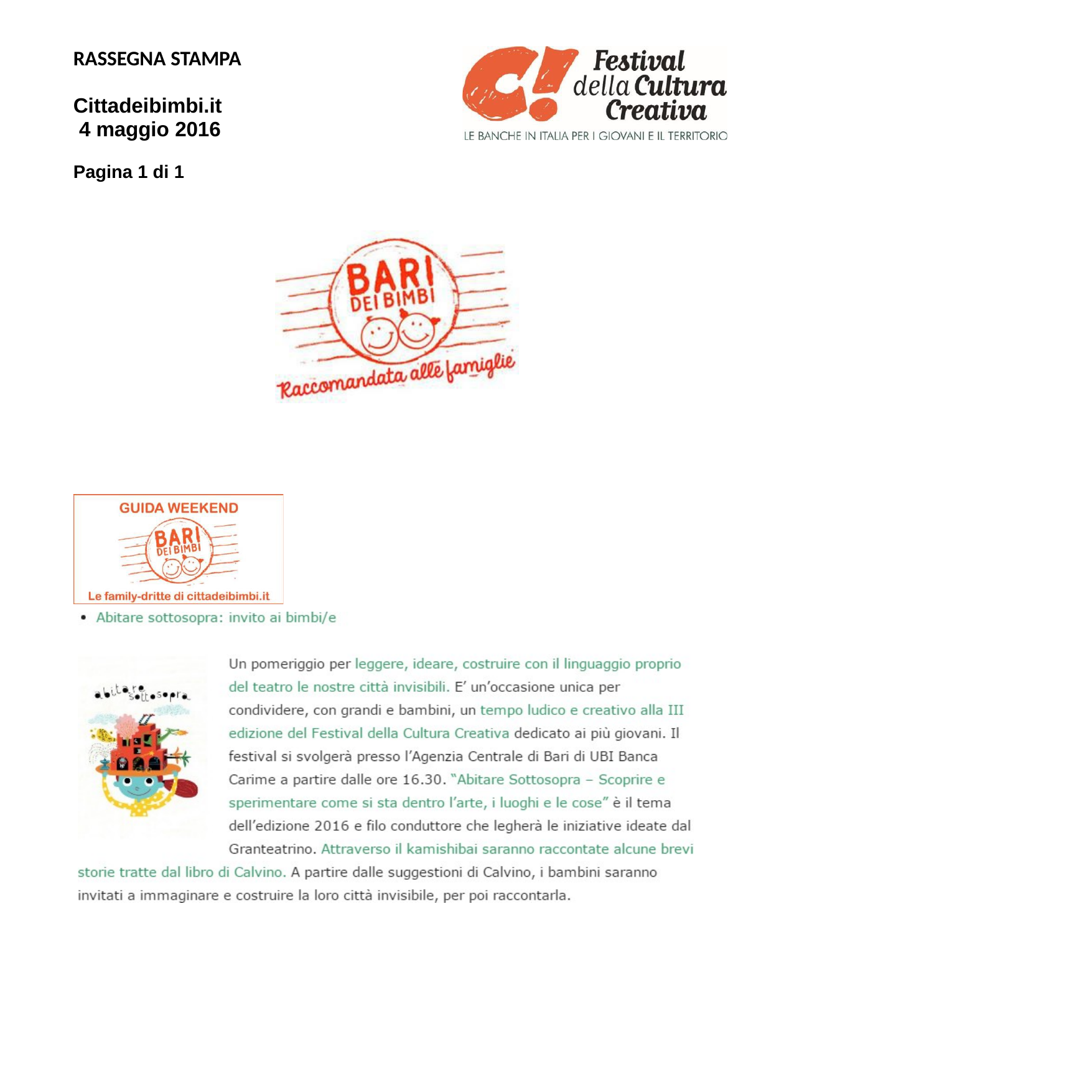

RASSEGNA STAMPA

Cittadeibimbi.it  4 maggio 2016
Pagina 1 di 1